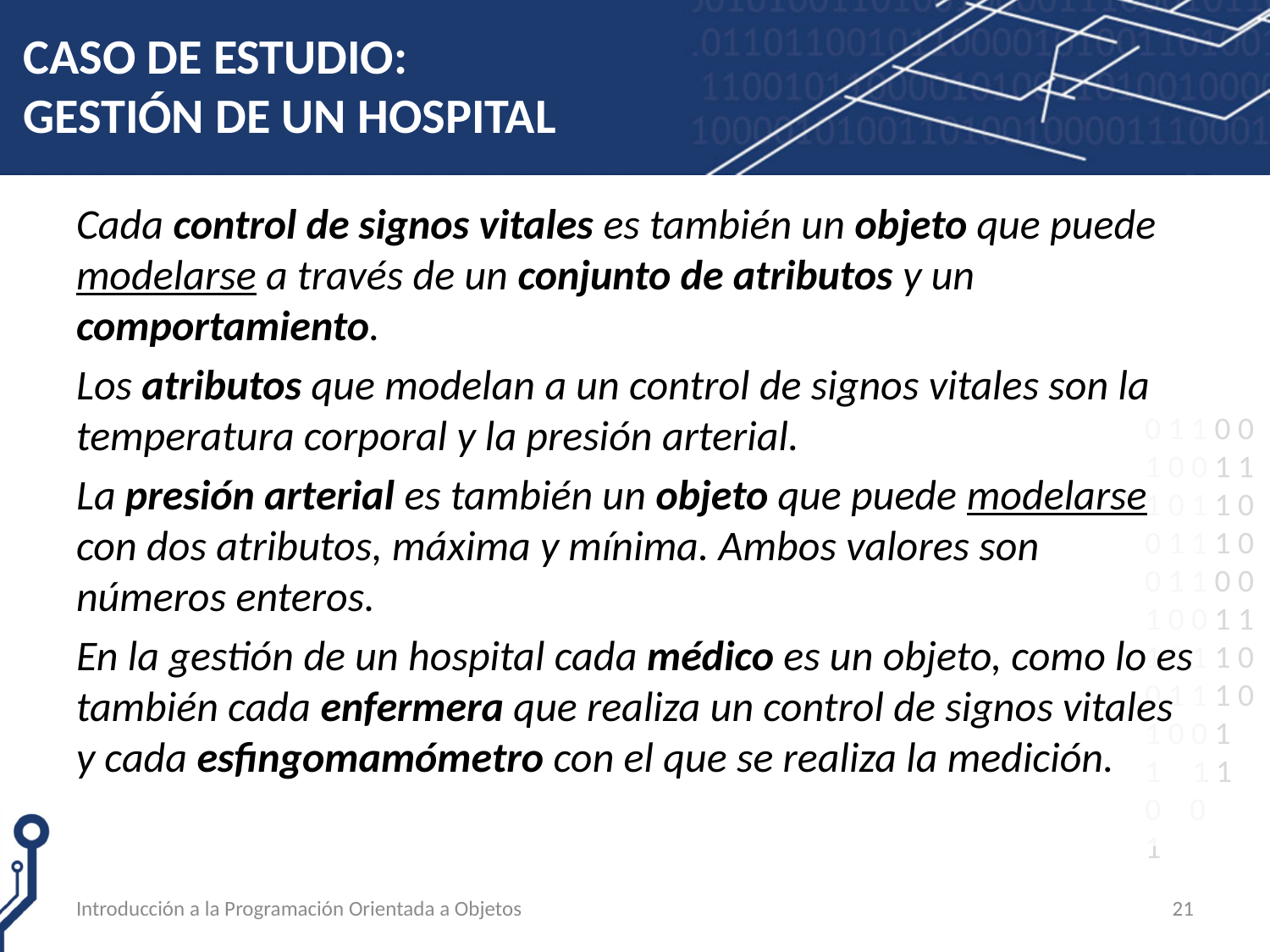

# CASO DE ESTUDIO: GESTIÓN DE UN HOSPITAL
Cada control de signos vitales es también un objeto que puede modelarse a través de un conjunto de atributos y un comportamiento.
Los atributos que modelan a un control de signos vitales son la temperatura corporal y la presión arterial.
La presión arterial es también un objeto que puede modelarse con dos atributos, máxima y mínima. Ambos valores son números enteros.
En la gestión de un hospital cada médico es un objeto, como lo es también cada enfermera que realiza un control de signos vitales y cada esfingomamómetro con el que se realiza la medición.

Introducción a la Programación Orientada a Objetos
21